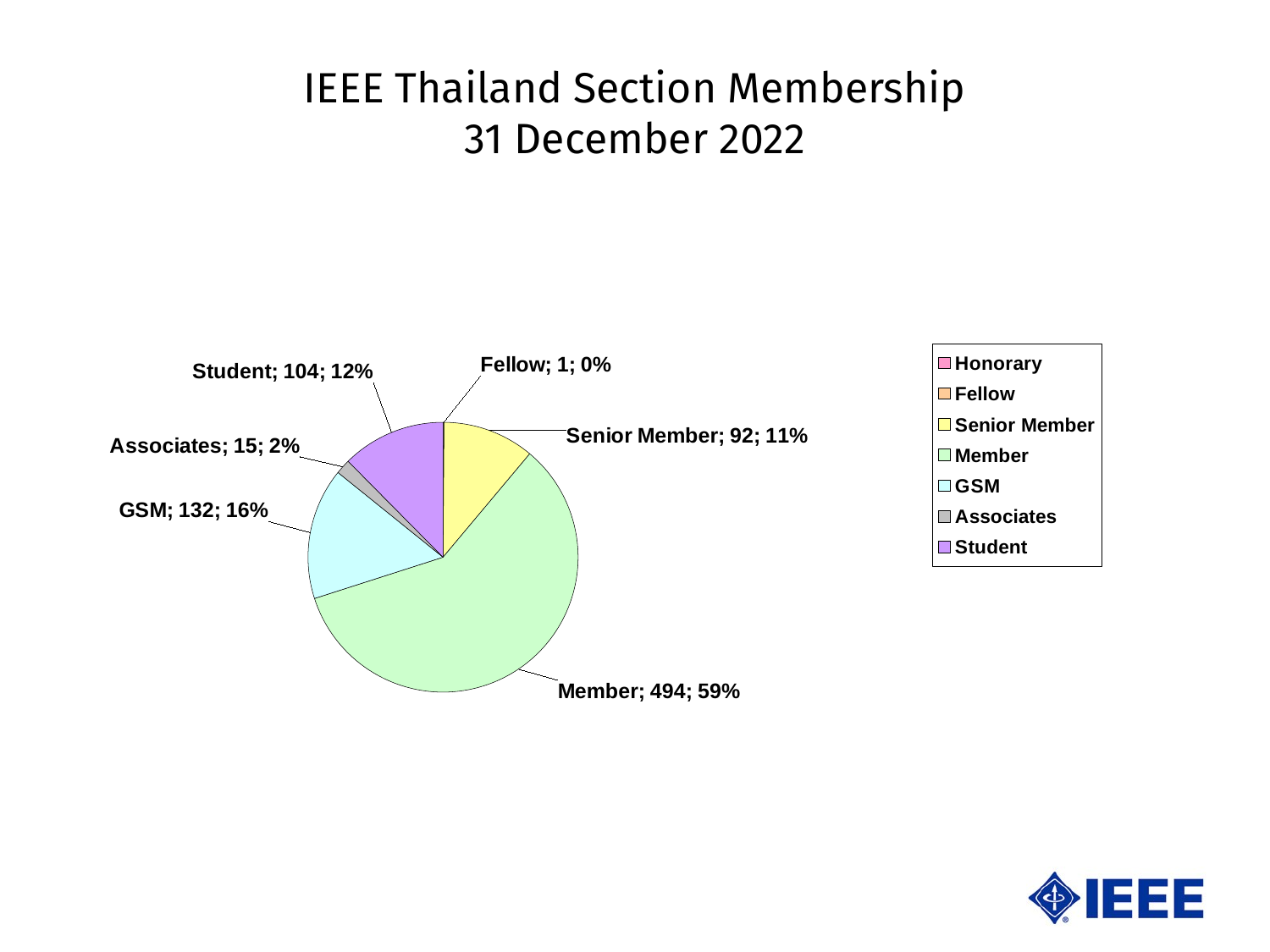

IEEE Thailand Section Membership
31 December 2022

### Chart

| Category | Thailand |  |
|---|---|---|
| Honorary | 0.0 | 0.0 |
| Fellow | 1.0 | 0.11933174224343676 |
| Senior Member | 92.0 | 10.978520286396181 |
| Member | 494.0 | 58.94988066825776 |
| GSM | 132.0 | 15.75178997613365 |
| Associates | 15.0 | 1.7899761336515514 |
| Student | 104.0 | 12.410501193317423 |